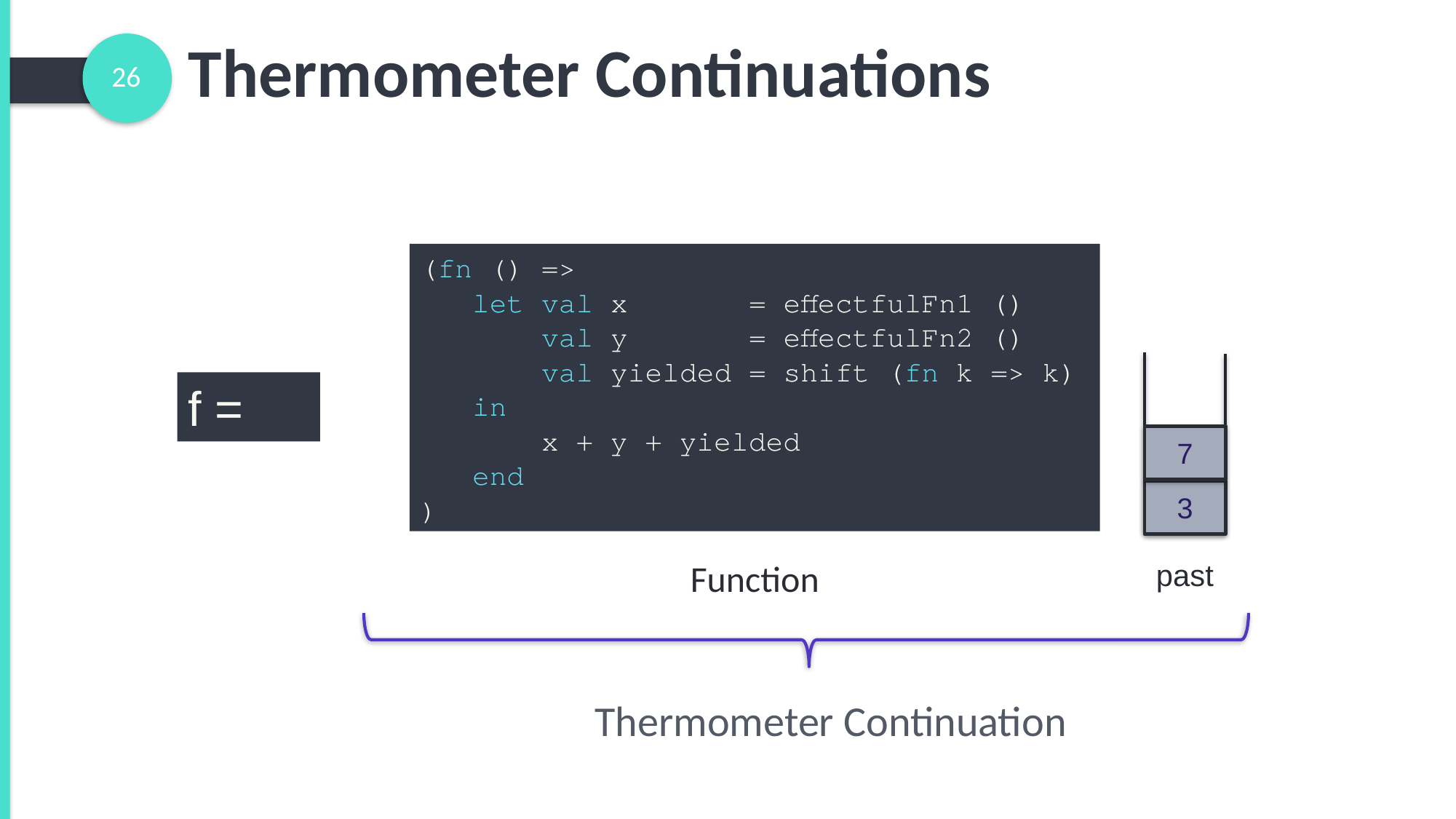

Thermometer Continuations
26

(fn () =>
   let val x       = effectfulFn1 ()
       val y       = effectfulFn2 ()
       val yielded = shift (fn k => k)
   in
       x + y + yielded
   end
)
f =
7
3
Function
past
Thermometer Continuation